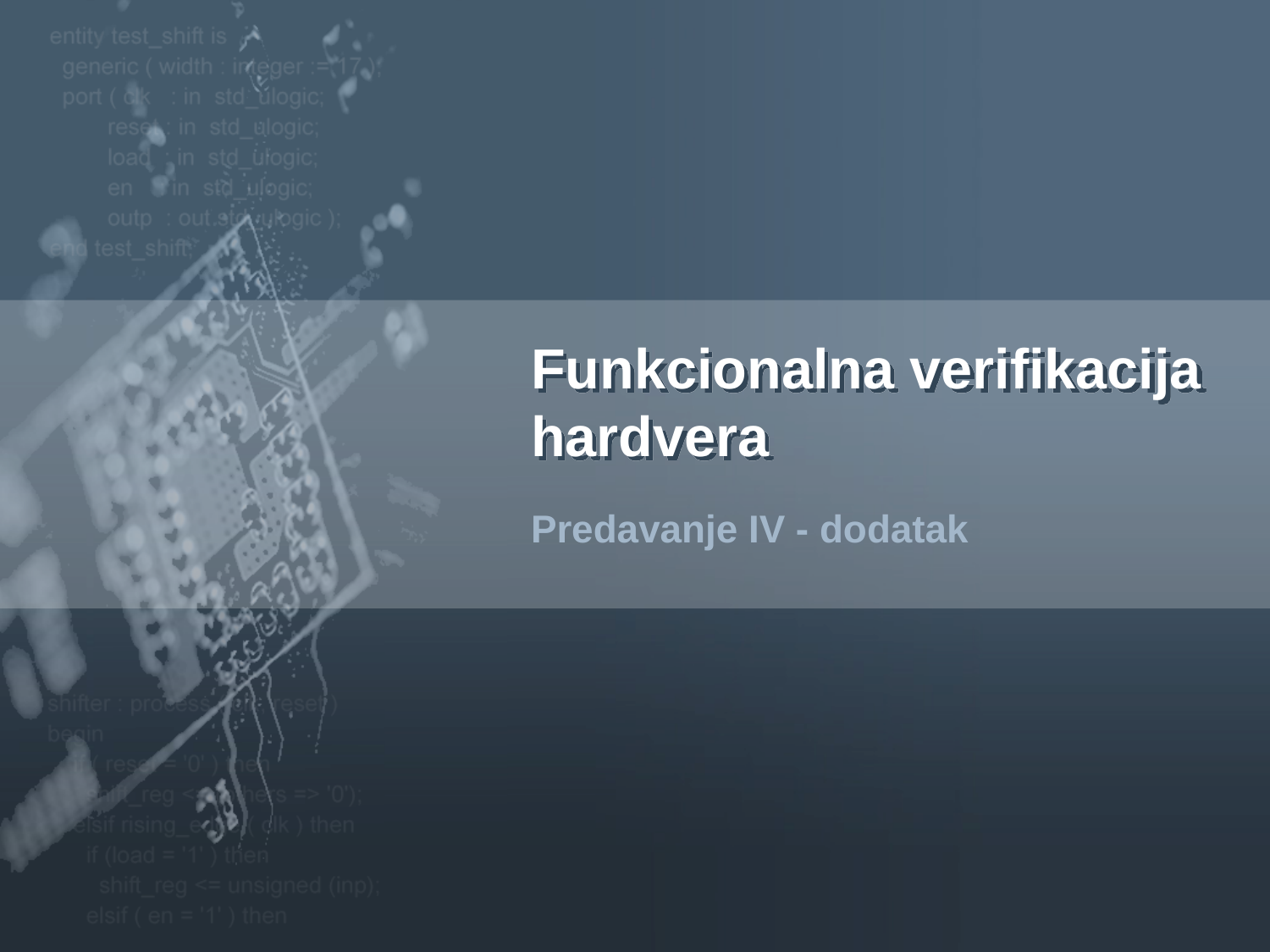

# Funkcionalna verifikacija hardvera
Predavanje IV - dodatak